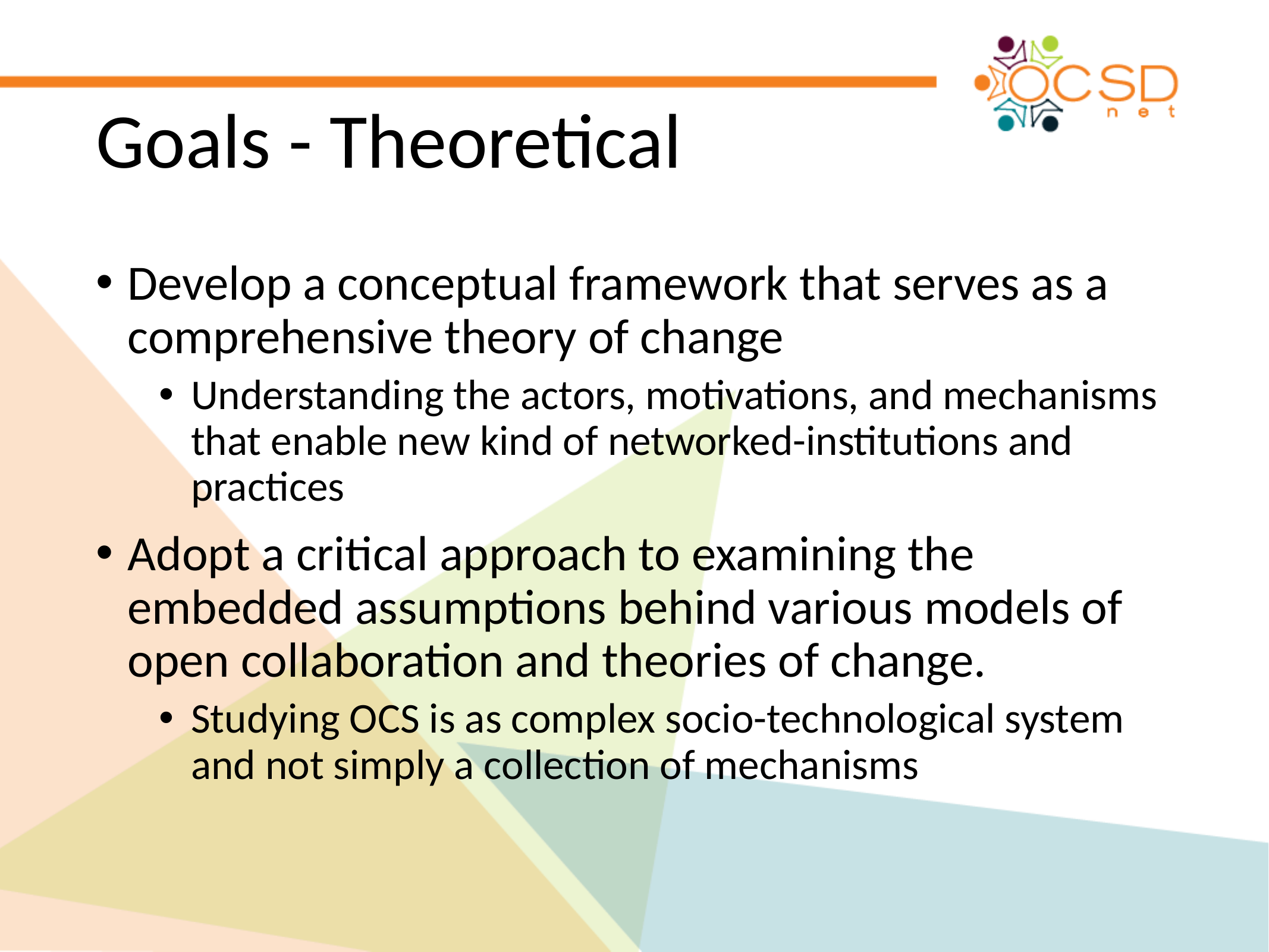

# Goals - Theoretical
Develop a conceptual framework that serves as a comprehensive theory of change
Understanding the actors, motivations, and mechanisms that enable new kind of networked-institutions and practices
Adopt a critical approach to examining the embedded assumptions behind various models of open collaboration and theories of change.
Studying OCS is as complex socio-technological system and not simply a collection of mechanisms